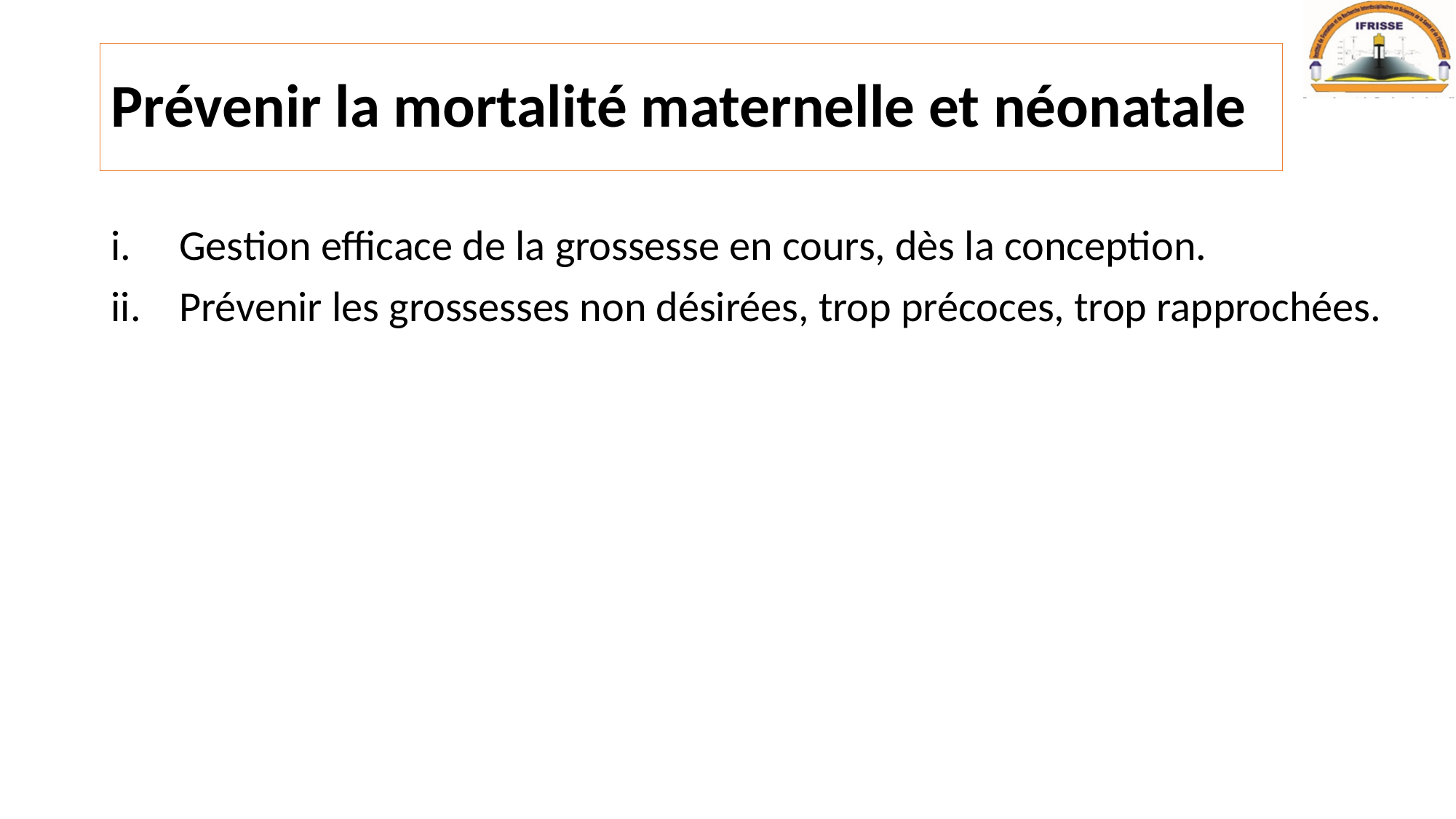

# Prévenir la mortalité maternelle et néonatale
Gestion efficace de la grossesse en cours, dès la conception.
Prévenir les grossesses non désirées, trop précoces, trop rapprochées.